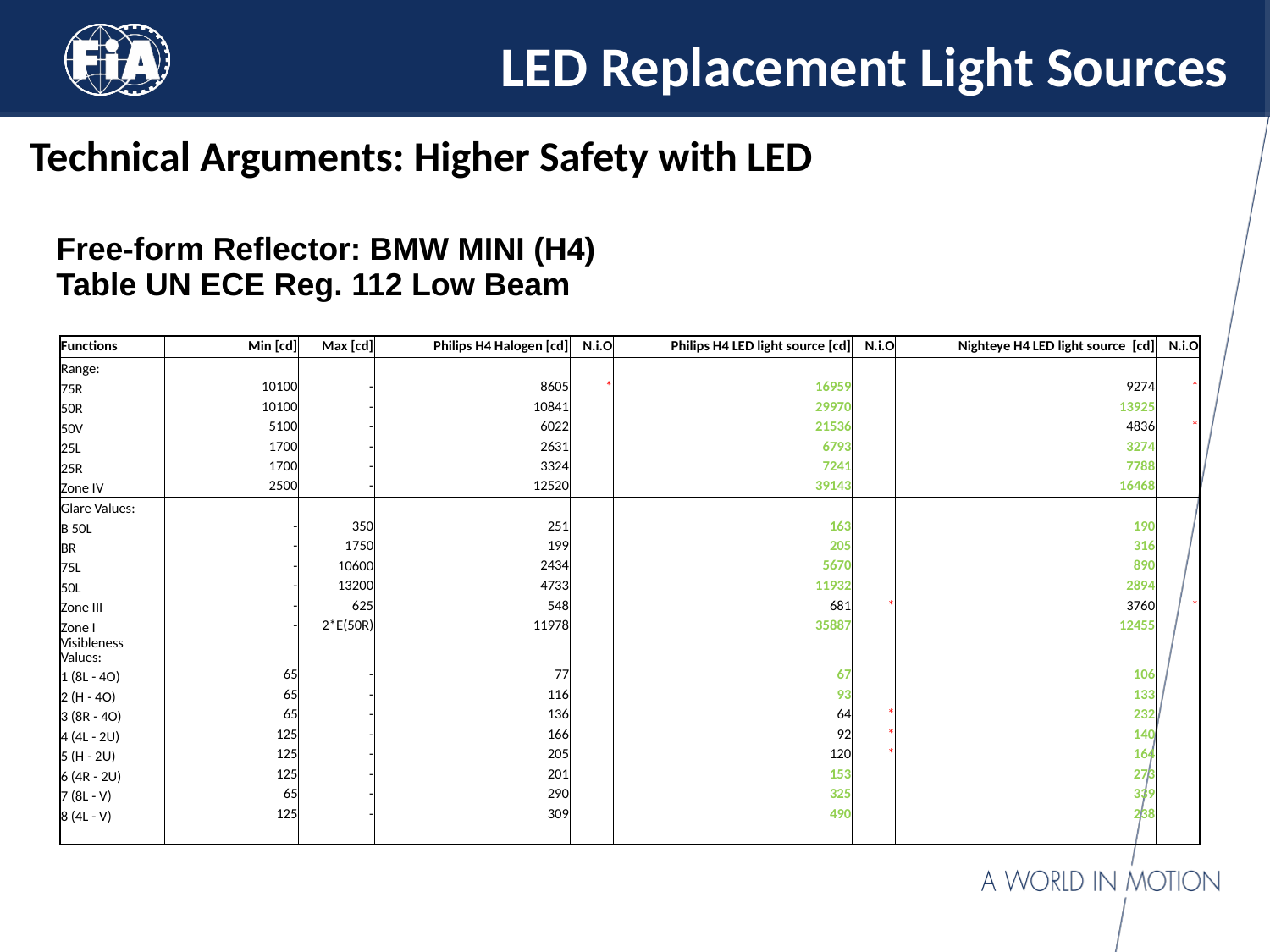

LED Replacement Light Sources
Technical Arguments: Higher Safety with LED
Free-form Reflector: BMW MINI (H4)
Table UN ECE Reg. 112 Low Beam

| Functions | Min [cd] | Max [cd] | Philips H4 Halogen [cd] | N.i.O | Philips H4 LED light source [cd] | N.i.O | Nighteye H4 LED light source [cd] | N.i.O |
| --- | --- | --- | --- | --- | --- | --- | --- | --- |
| Range: |  |  |  |  |  |  |  |  |
| 75R | 10100 | - | 8605 | \* | 16959 |  | 9274 | \* |
| 50R | 10100 | - | 10841 |  | 29970 |  | 13925 |  |
| 50V | 5100 | - | 6022 |  | 21536 |  | 4836 | \* |
| 25L | 1700 | - | 2631 |  | 6793 |  | 3274 |  |
| 25R | 1700 | - | 3324 |  | 7241 |  | 7788 |  |
| Zone IV | 2500 | - | 12520 |  | 39143 |  | 16468 |  |
| Glare Values: |  |  |  |  |  |  |  |  |
| B 50L | - | 350 | 251 |  | 163 |  | 190 |  |
| BR | - | 1750 | 199 |  | 205 |  | 316 |  |
| 75L | - | 10600 | 2434 |  | 5670 |  | 890 |  |
| 50L | - | 13200 | 4733 |  | 11932 |  | 2894 |  |
| Zone III | - | 625 | 548 |  | 681 | \* | 3760 | \* |
| Zone I | - | 2\*E(50R) | 11978 |  | 35887 |  | 12455 |  |
| Visibleness Values: |  |  |  |  |  |  |  |  |
| 1 (8L - 4O) | 65 | - | 77 |  | 67 |  | 106 |  |
| 2 (H - 4O) | 65 | - | 116 |  | 93 |  | 133 |  |
| 3 (8R - 4O) | 65 | - | 136 |  | 64 | \* | 232 |  |
| 4 (4L - 2U) | 125 | - | 166 |  | 92 | \* | 140 |  |
| 5 (H - 2U) | 125 | - | 205 |  | 120 | \* | 164 |  |
| 6 (4R - 2U) | 125 | - | 201 |  | 153 |  | 273 |  |
| 7 (8L - V) | 65 | - | 290 |  | 325 |  | 339 |  |
| 8 (4L - V) | 125 | - | 309 |  | 490 |  | 238 |  |
|  |  |  |  |  |  |  |  |  |